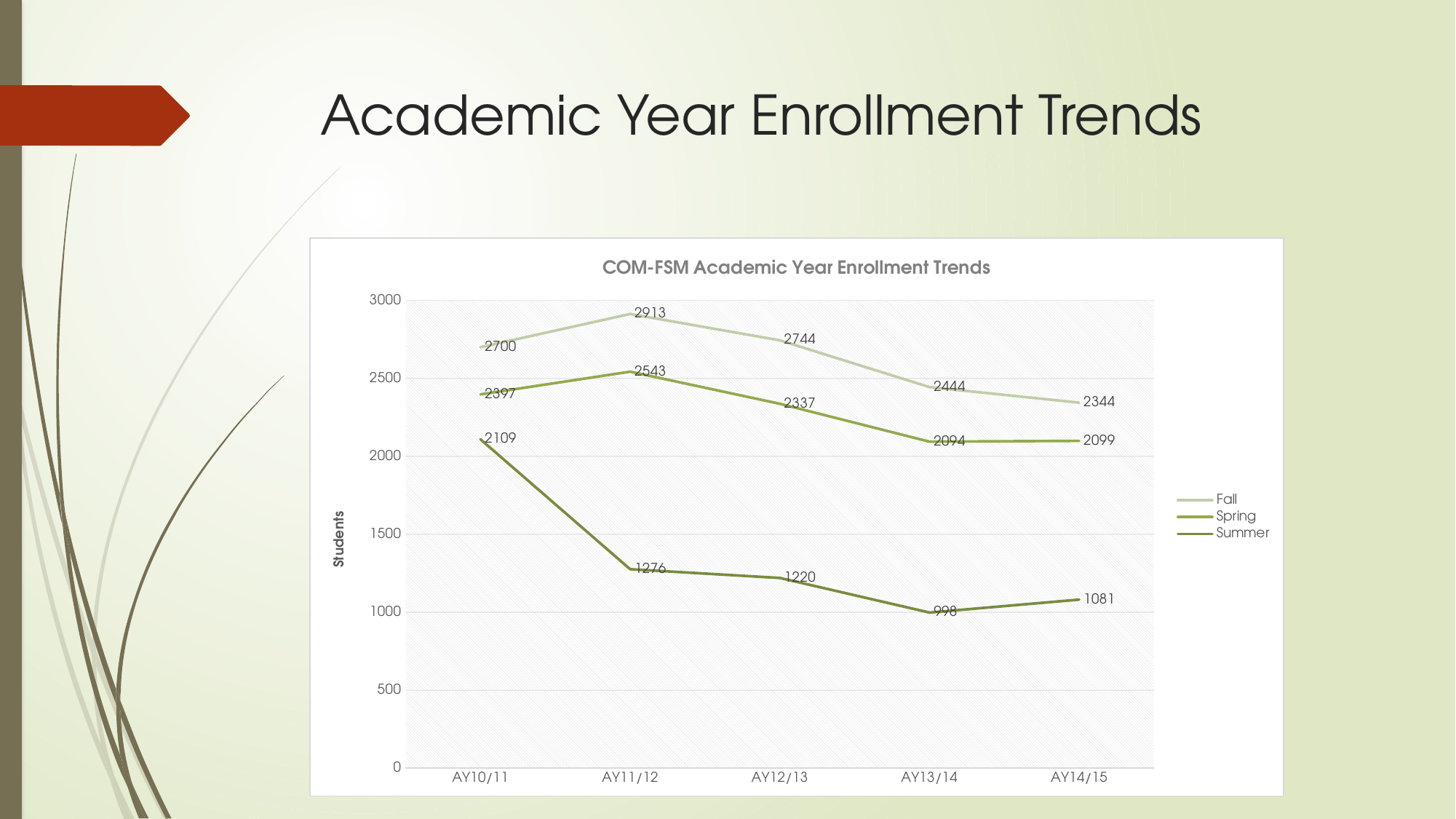

# Academic Year Enrollment Trends

### Chart: COM-FSM Academic Year Enrollment Trends

| Category | Fall | Spring | Summer |
|---|---|---|---|
| AY10/11 | 2700.0 | 2397.0 | 2109.0 |
| AY11/12 | 2913.0 | 2543.0 | 1276.0 |
| AY12/13 | 2744.0 | 2337.0 | 1220.0 |
| AY13/14 | 2444.0 | 2094.0 | 998.0 |
| AY14/15 | 2344.0 | 2099.0 | 1081.0 |